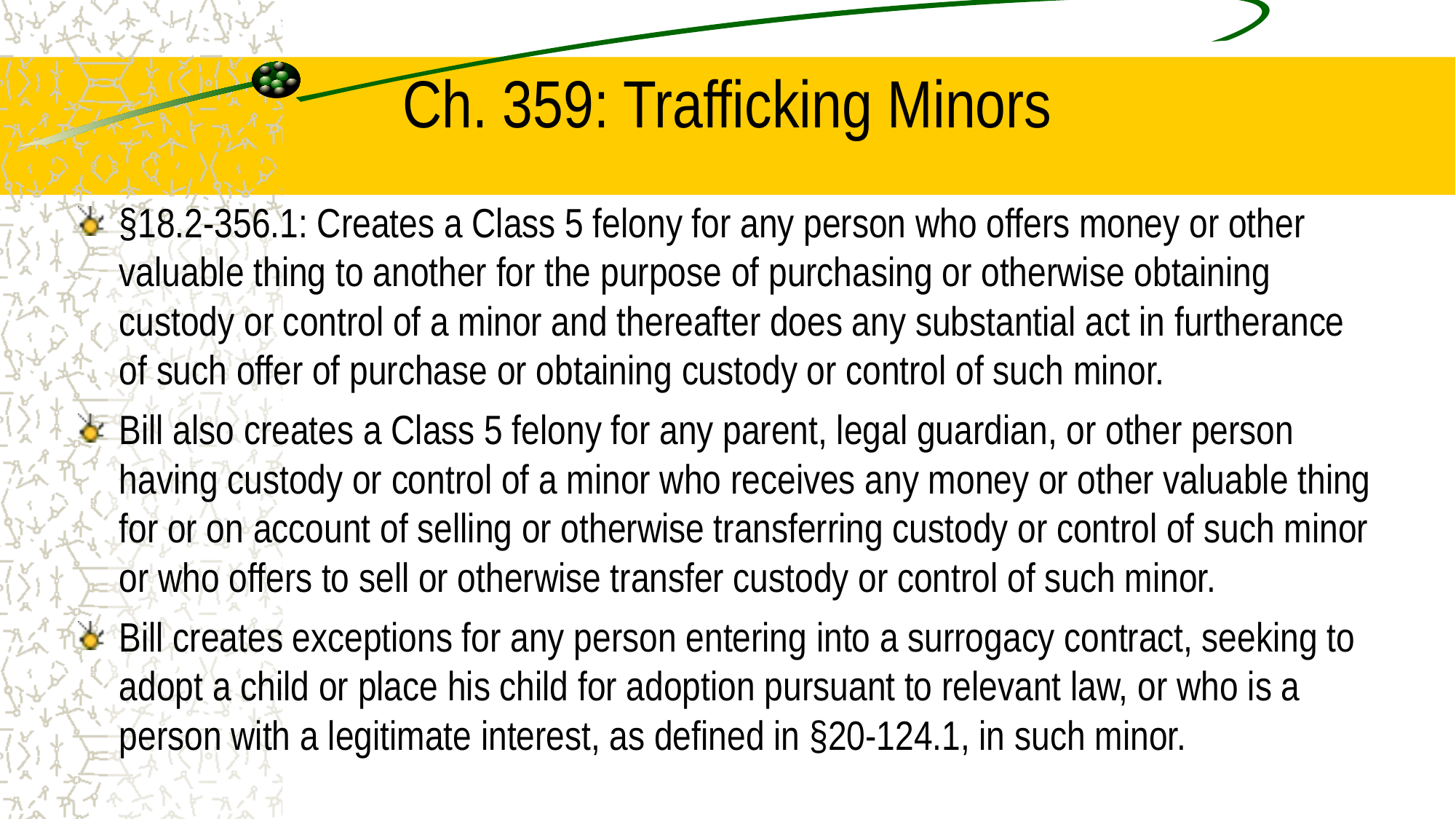

# Ch. 359: Trafficking Minors
§18.2-356.1: Creates a Class 5 felony for any person who offers money or other valuable thing to another for the purpose of purchasing or otherwise obtaining custody or control of a minor and thereafter does any substantial act in furtherance of such offer of purchase or obtaining custody or control of such minor.
Bill also creates a Class 5 felony for any parent, legal guardian, or other person having custody or control of a minor who receives any money or other valuable thing for or on account of selling or otherwise transferring custody or control of such minor or who offers to sell or otherwise transfer custody or control of such minor.
Bill creates exceptions for any person entering into a surrogacy contract, seeking to adopt a child or place his child for adoption pursuant to relevant law, or who is a person with a legitimate interest, as defined in §20-124.1, in such minor.